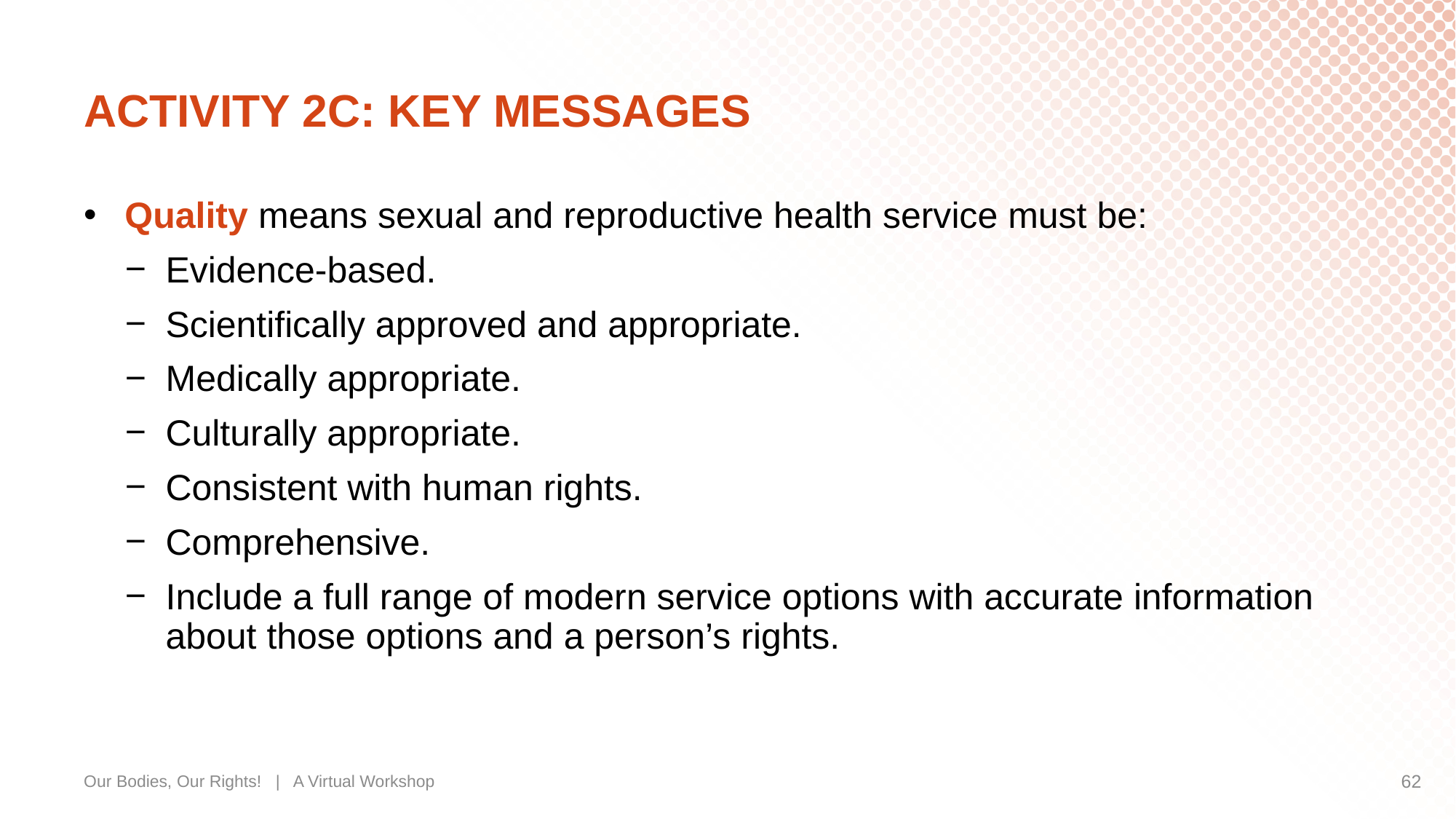

# ACTIVITY 2C: KEY MESSAGES
Quality means sexual and reproductive health service must be:
Evidence-based.
Scientifically approved and appropriate.
Medically appropriate.
Culturally appropriate.
Consistent with human rights.
Comprehensive.
Include a full range of modern service options with accurate information about those options and a person’s rights.

Our Bodies, Our Rights!   |   A Virtual Workshop
62